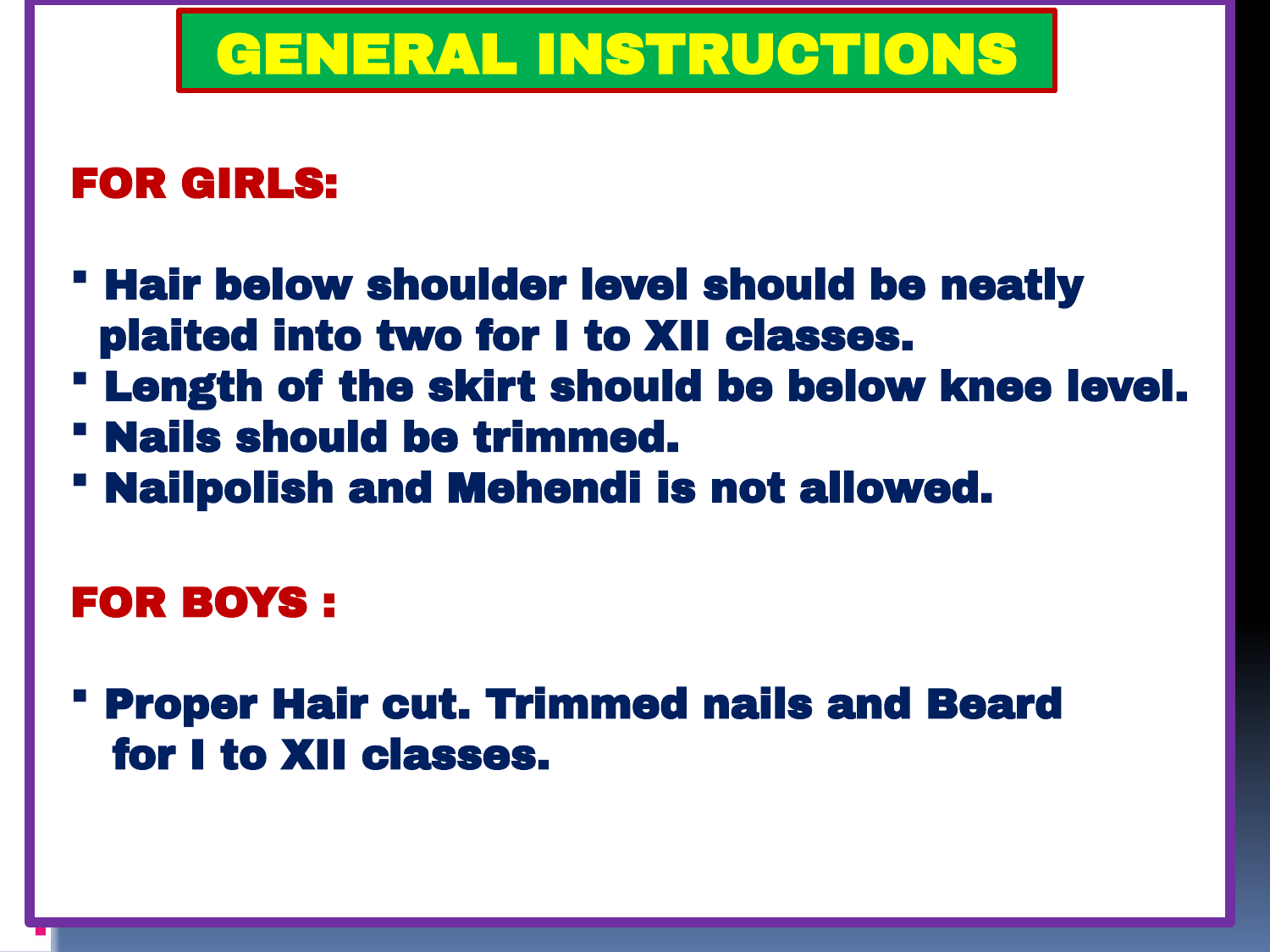

GENERAL INSTRUCTIONS
FOR GIRLS:

 Hair below shoulder level should be neatly
  plaited into two for I to XII classes.
 Length of the skirt should be below knee level.
 Nails should be trimmed.
 Nailpolish and Mehendi is not allowed.
FOR BOYS :

 Proper Hair cut. Trimmed nails and Beard
   for I to XII classes.